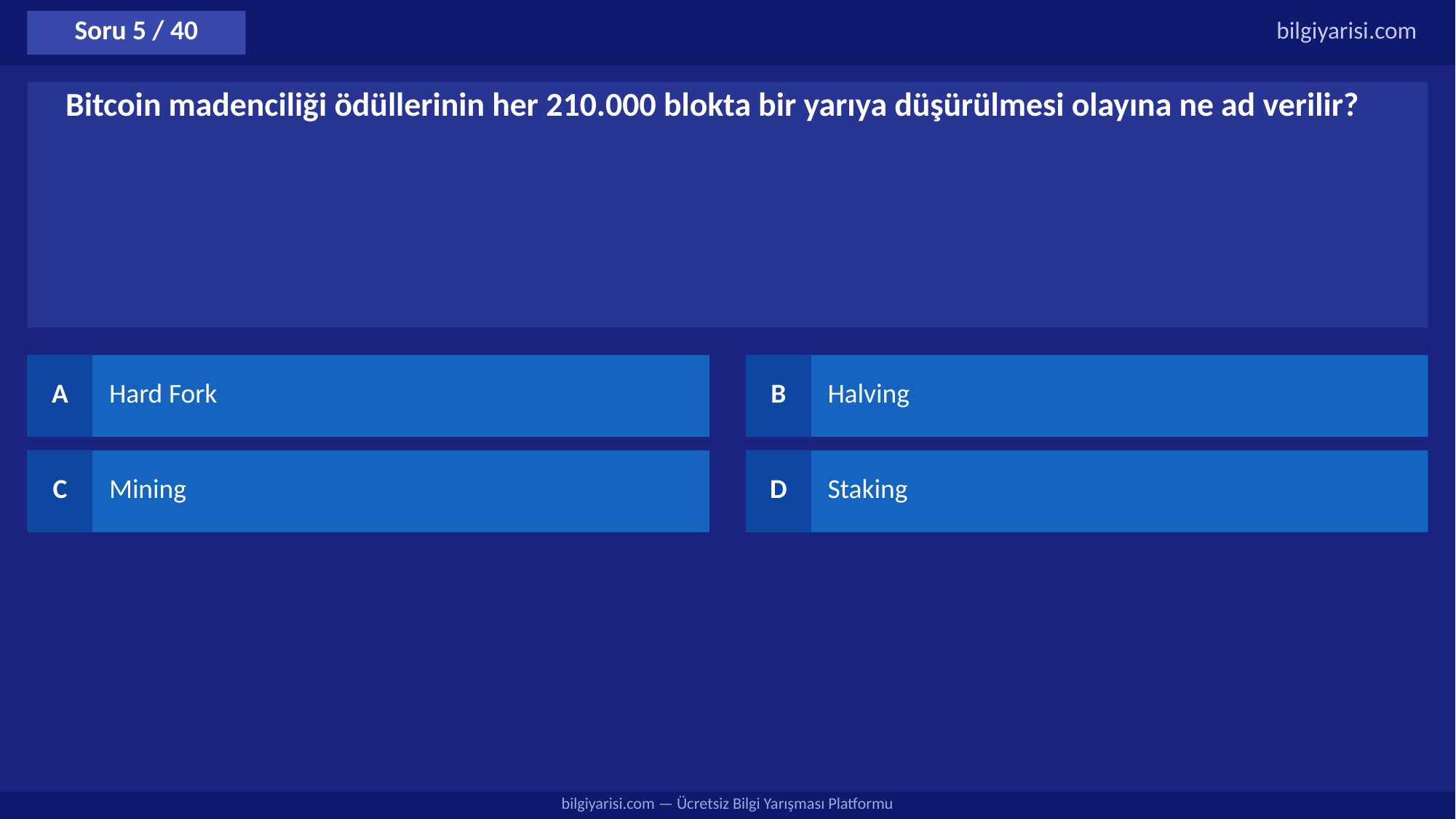

Soru 5 / 40
bilgiyarisi.com

Bitcoin madenciliği ödüllerinin her 210.000 blokta bir yarıya düşürülmesi olayına ne ad verilir?

A
Hard Fork

B
Halving

C
Mining

D
Staking
bilgiyarisi.com — Ücretsiz Bilgi Yarışması Platformu